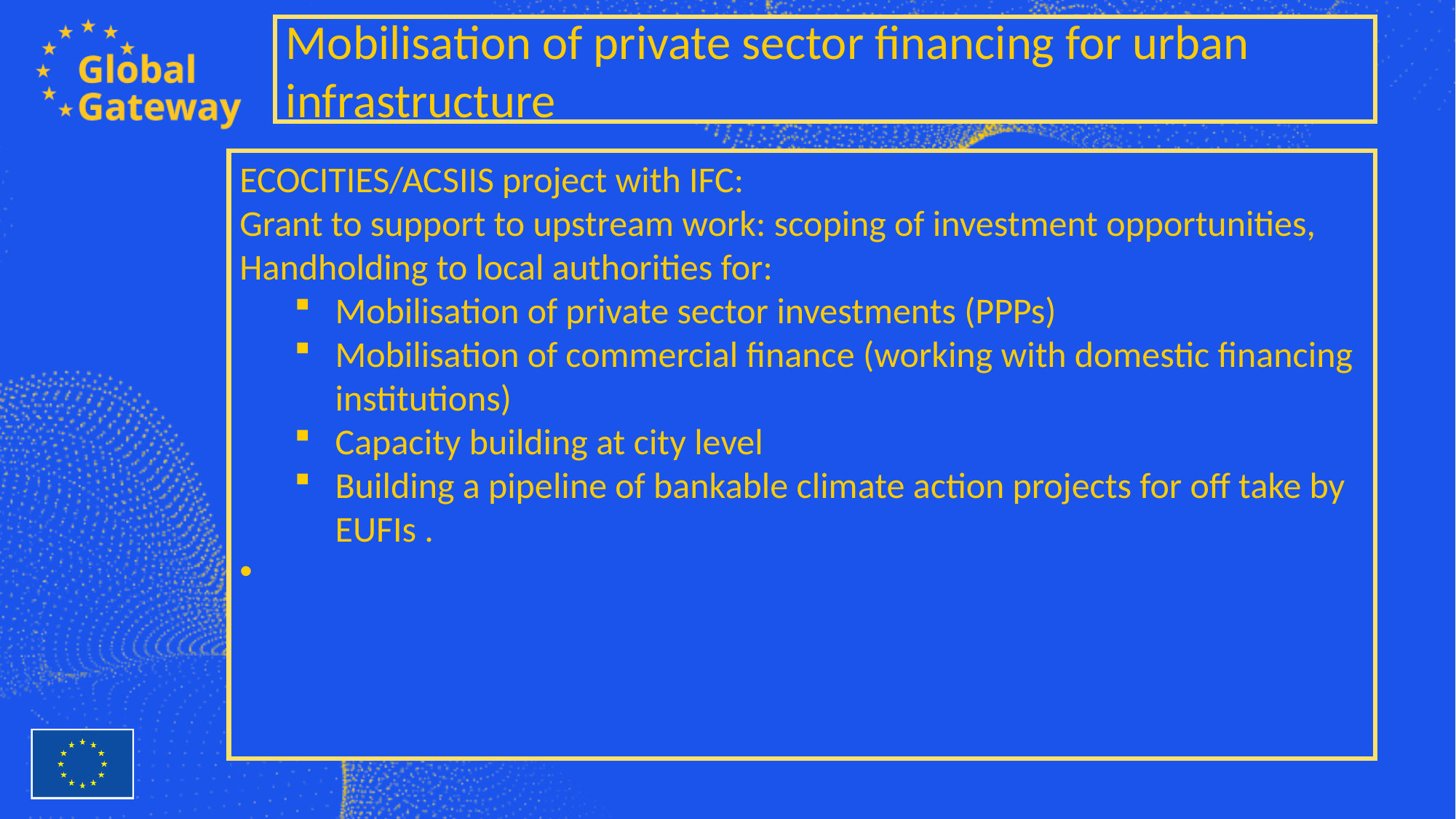

Mobilisation of private sector financing for urban infrastructure
ECOCITIES/ACSIIS project with IFC:
Grant to support to upstream work: scoping of investment opportunities, Handholding to local authorities for:
Mobilisation of private sector investments (PPPs)
Mobilisation of commercial finance (working with domestic financing institutions)
Capacity building at city level
Building a pipeline of bankable climate action projects for off take by EUFIs .